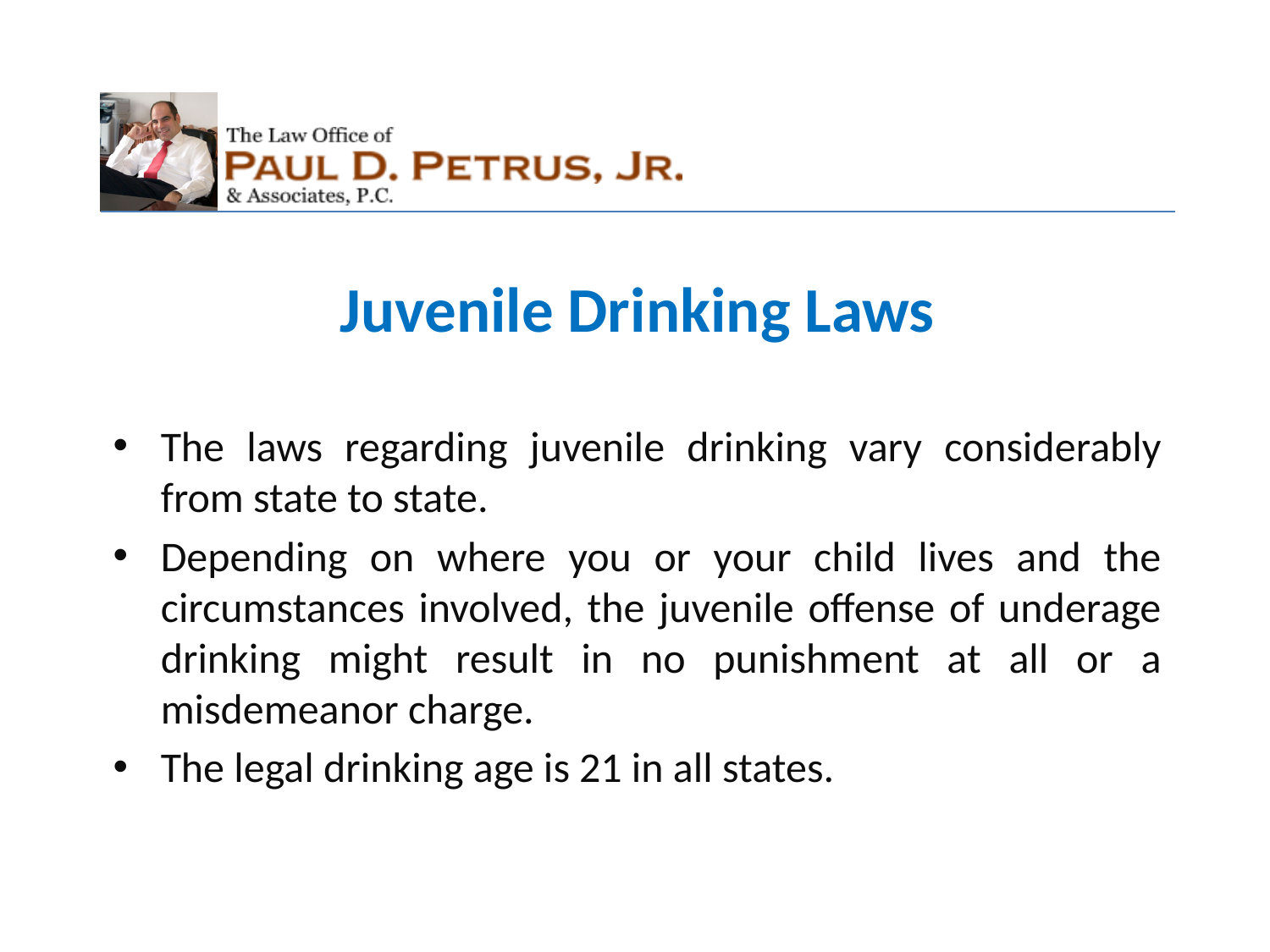

Juvenile Drinking Laws
The laws regarding juvenile drinking vary considerably from state to state.
Depending on where you or your child lives and the circumstances involved, the juvenile offense of underage drinking might result in no punishment at all or a misdemeanor charge.
The legal drinking age is 21 in all states.